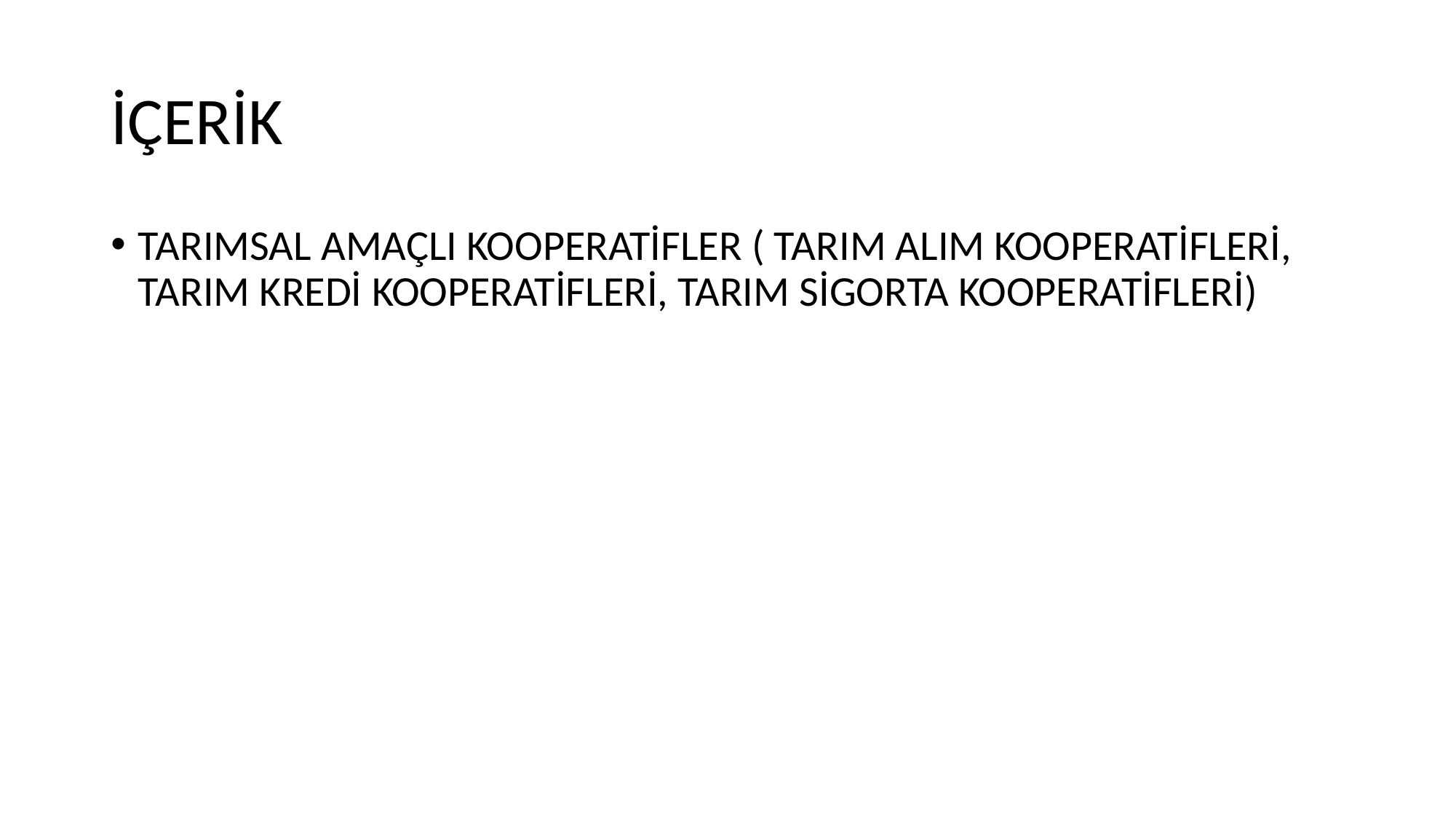

# İÇERİK
TARIMSAL AMAÇLI KOOPERATİFLER ( TARIM ALIM KOOPERATİFLERİ, TARIM KREDİ KOOPERATİFLERİ, TARIM SİGORTA KOOPERATİFLERİ)